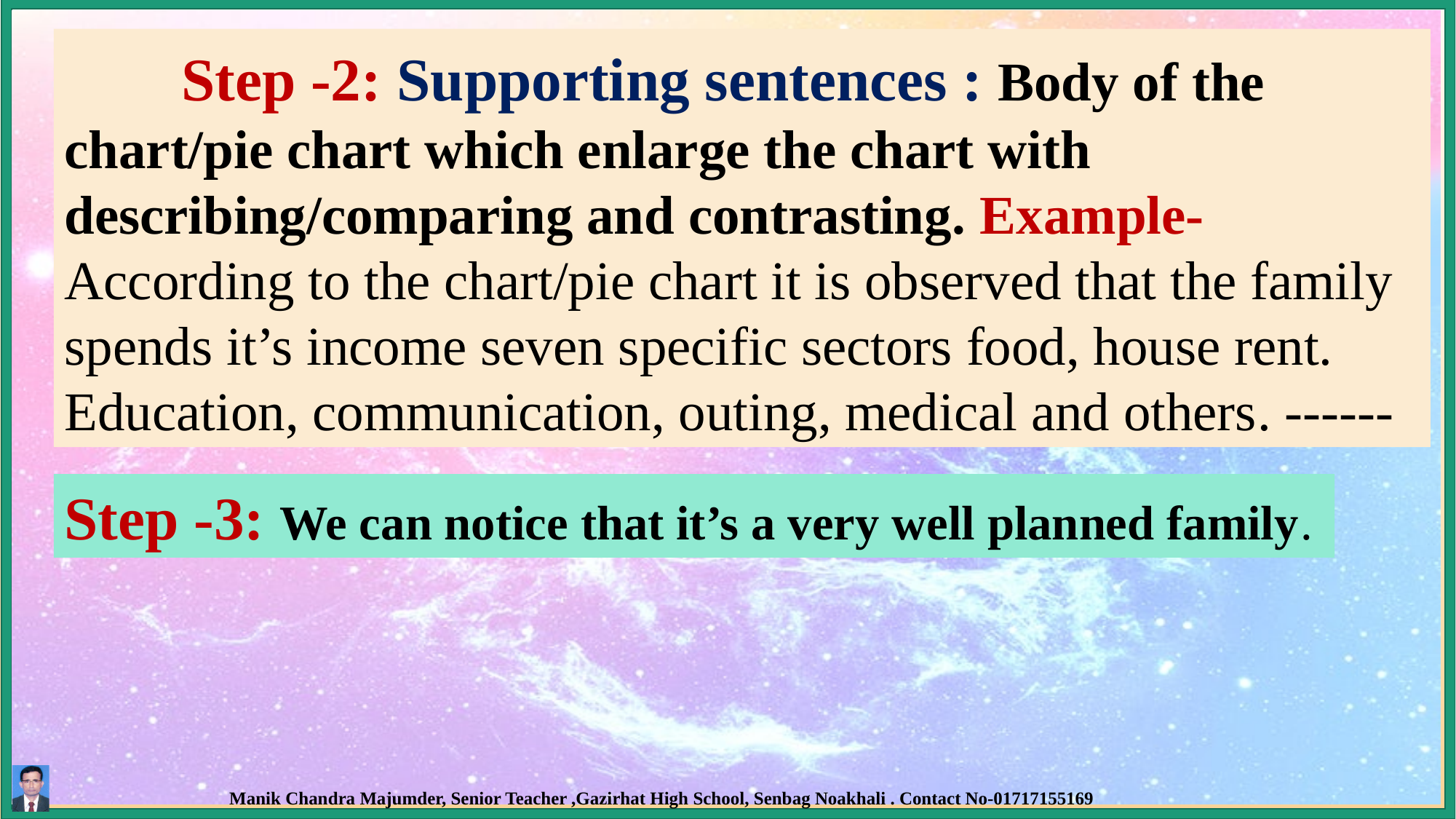

Step -2: Supporting sentences : Body of the chart/pie chart which enlarge the chart with describing/comparing and contrasting. Example-
According to the chart/pie chart it is observed that the family spends it’s income seven specific sectors food, house rent. Education, communication, outing, medical and others. ------
.
Step -3: We can notice that it’s a very well planned family.